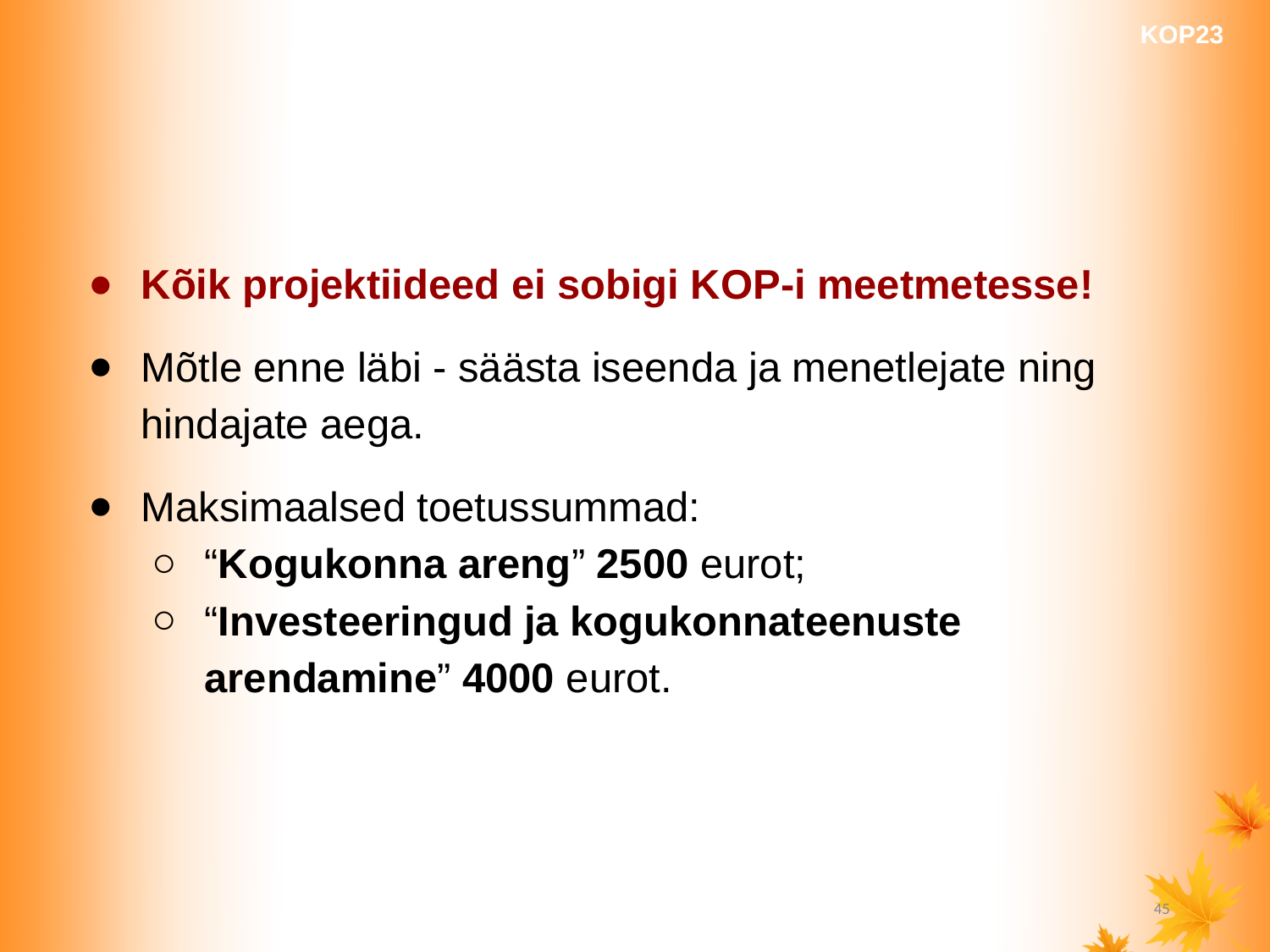

Kõik projektiideed ei sobigi KOP-i meetmetesse!

Mõtle enne läbi - säästa iseenda ja menetlejate ning hindajate aega.
Maksimaalsed toetussummad:
“Kogukonna areng” 2500 eurot;
“Investeeringud ja kogukonnateenuste arendamine” 4000 eurot.

45